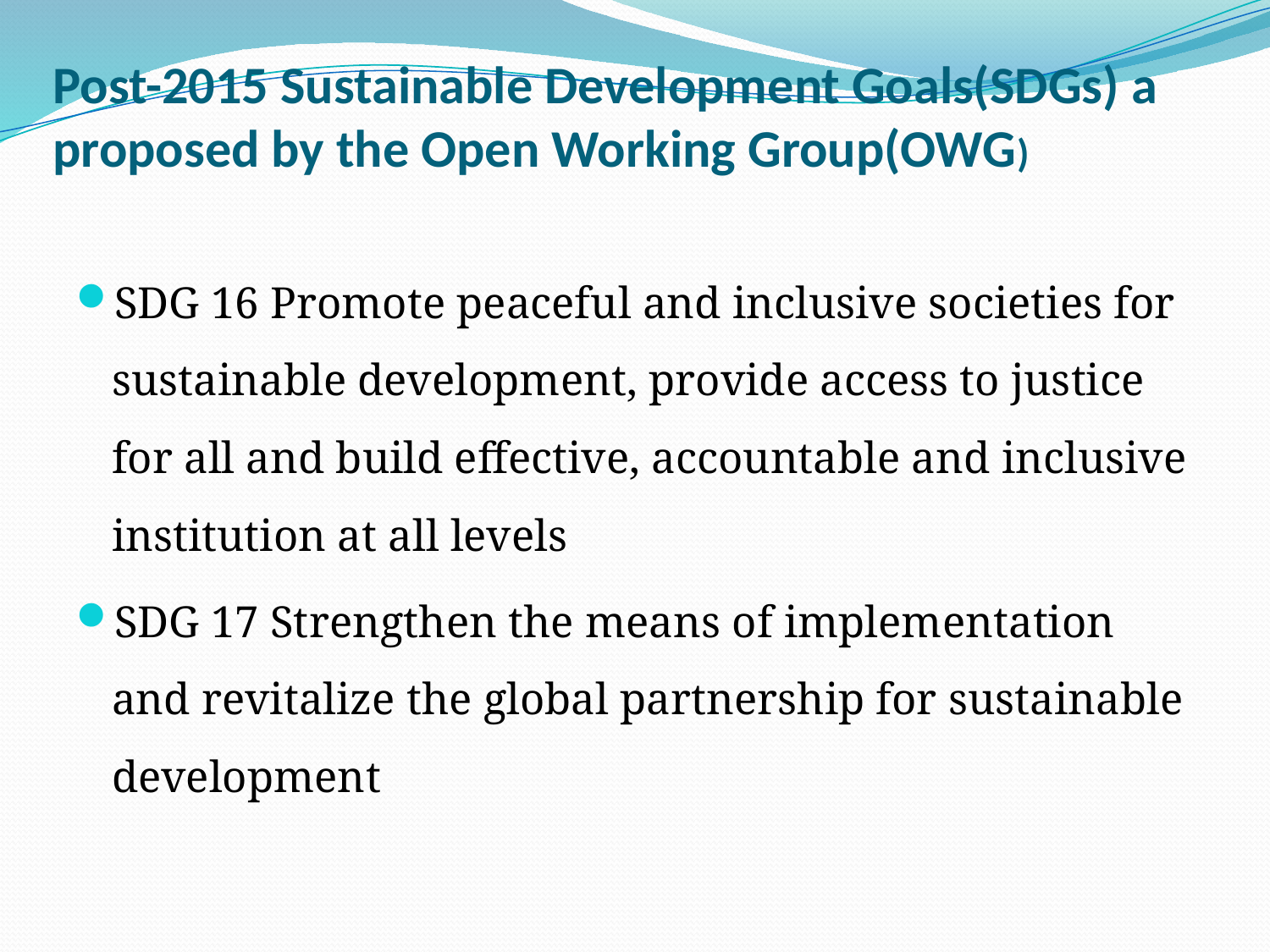

# Post-2015 Sustainable Development Goals(SDGs) a proposed by the Open Working Group(OWG)
SDG 16 Promote peaceful and inclusive societies for sustainable development, provide access to justice for all and build effective, accountable and inclusive institution at all levels
SDG 17 Strengthen the means of implementation and revitalize the global partnership for sustainable development